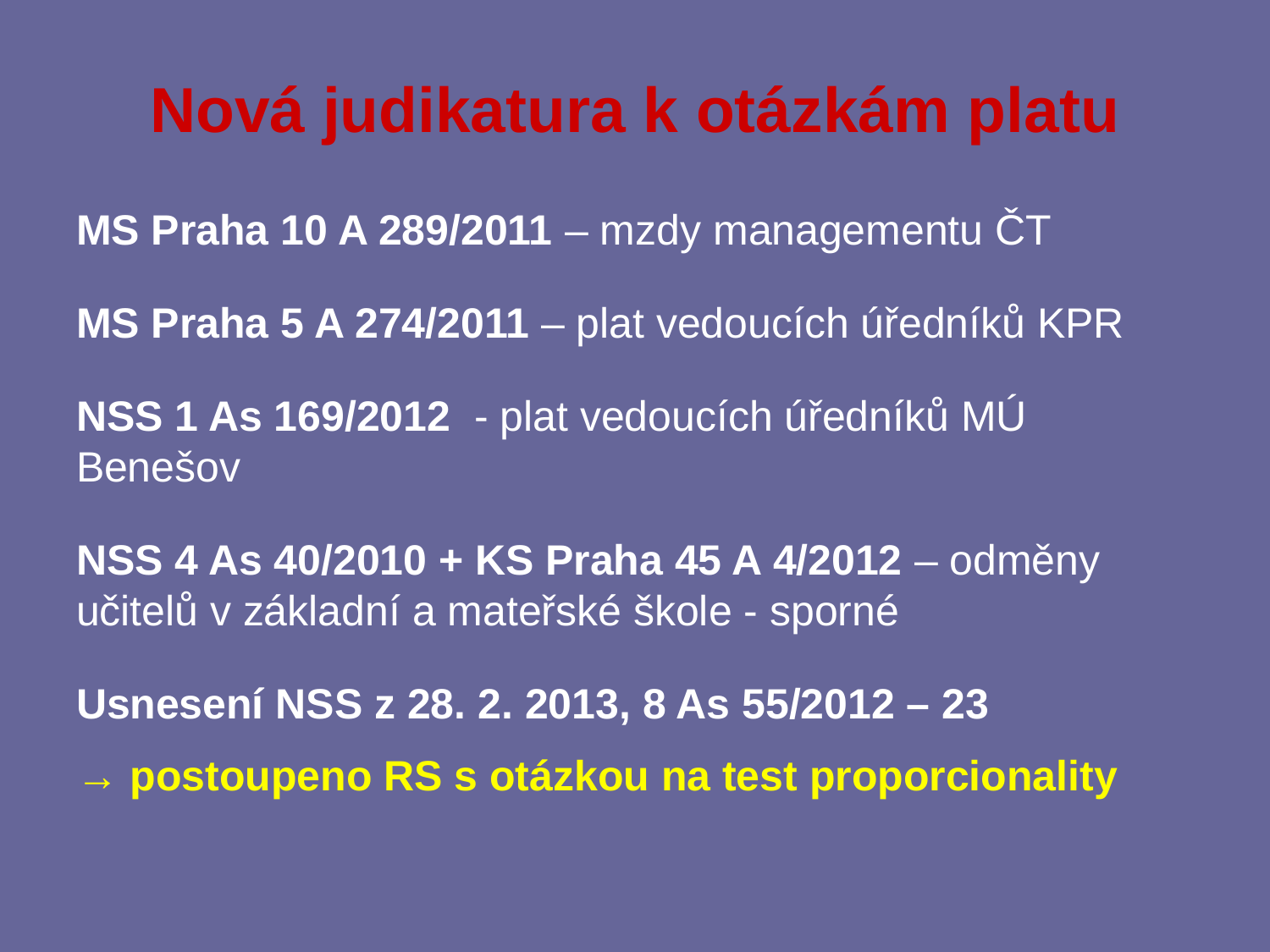

# Nová judikatura k otázkám platu
MS Praha 10 A 289/2011 – mzdy managementu ČT
MS Praha 5 A 274/2011 – plat vedoucích úředníků KPR
NSS 1 As 169/2012  - plat vedoucích úředníků MÚ Benešov
NSS 4 As 40/2010 + KS Praha 45 A 4/2012 – odměny učitelů v základní a mateřské škole - sporné
Usnesení NSS z 28. 2. 2013, 8 As 55/2012 – 23
→ postoupeno RS s otázkou na test proporcionality